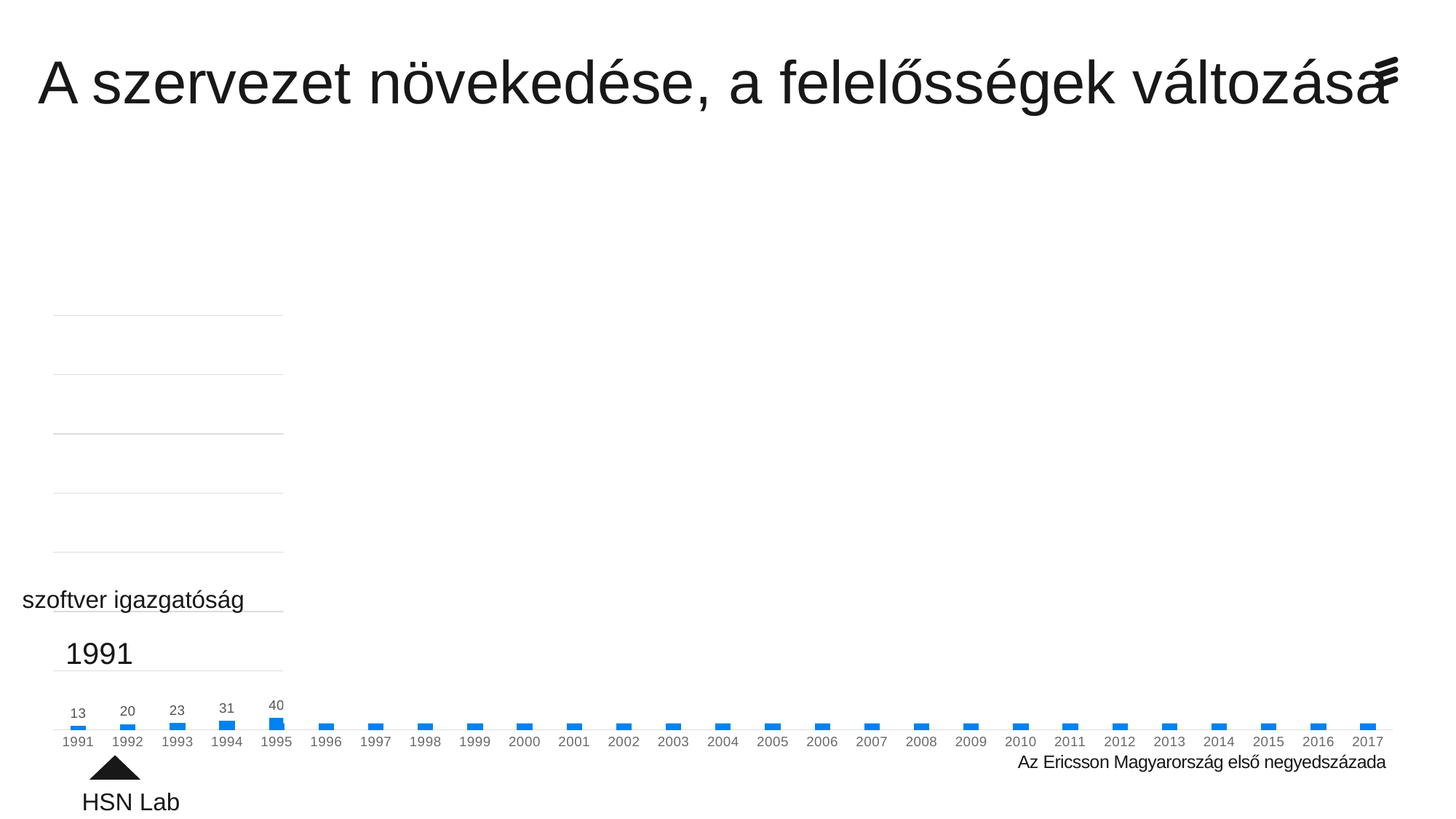

A szervezet növekedése, a felelősségek változása

### Chart

| Category |  |
|---|---|
| 1991 | 15.0 |
| 1992 | 20.0 |
| 1993 | 23.0 |
| 1994 | 31.0 |
| 1995 | 40.0 |
| 1996 | 48.0 |
| 1997 | 68.0 |
| 1998 | 77.0 |
| 1999 | 93.0 |
| 2000 | 294.0 |
| 2001 | 379.0 |
| 2002 | 320.0 |
| 2003 | 331.0 |
| 2004 | 263.0 |
| 2005 | 279.0 |
| 2006 | 369.0 |
| 2007 | 569.0 |
| 2008 | 584.0 |
| 2009 | 810.0 |
| 2010 | 1017.0 |
| 2011 | 1224.0 |
| 2012 | 1261.0 |
| 2013 | 1112.0 |
| 2014 | 1170.0 |
| 2015 | 1192.0 |
| 2016 | 1197.0 |
| 2017 | 1295.0 |
K+F Központ
szoftver igazgatóság
1991
1998

HSN Lab